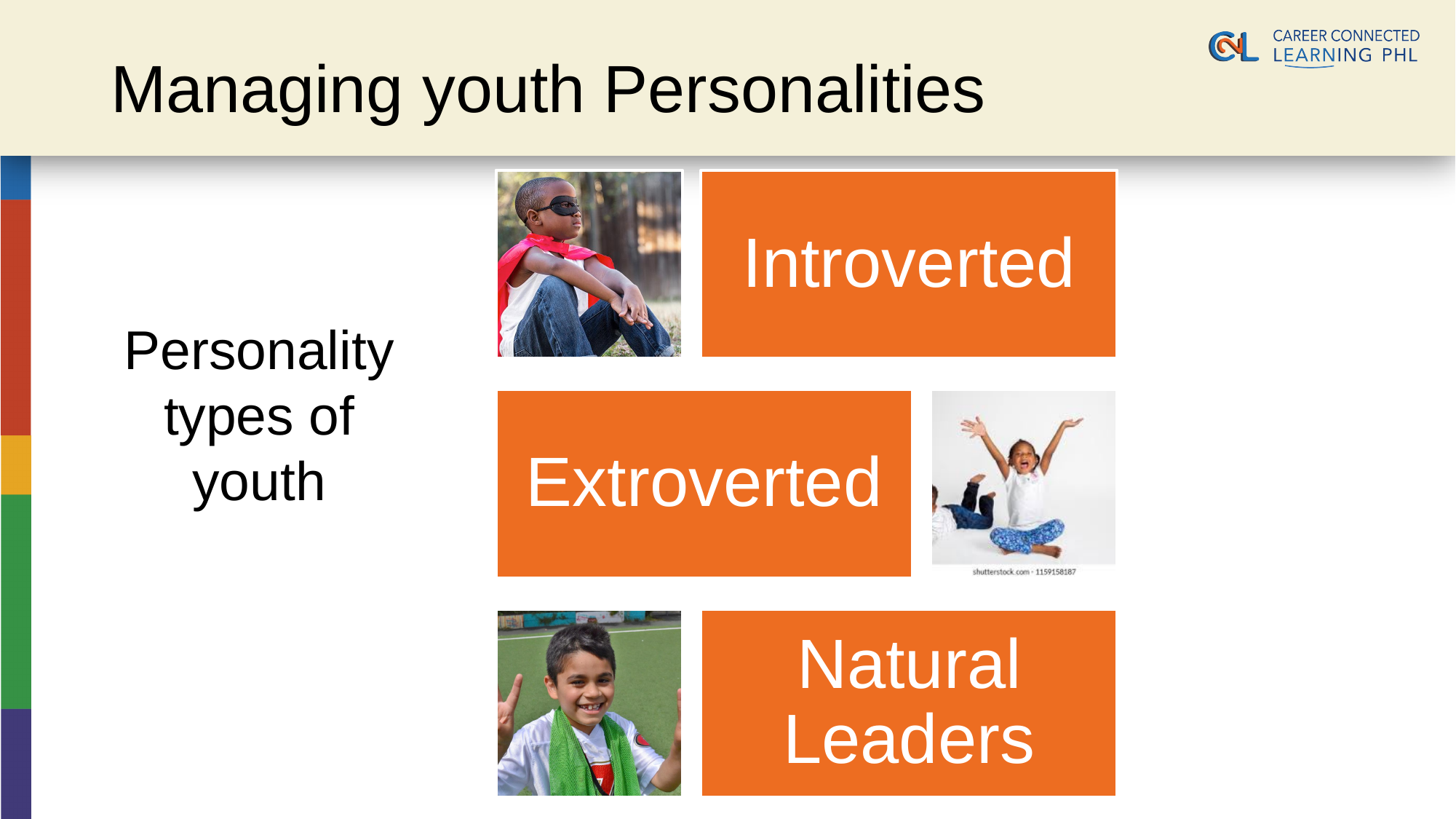

# Managing youth Personalities

Introverted

Extroverted

Natural Leaders
Personality types of youth